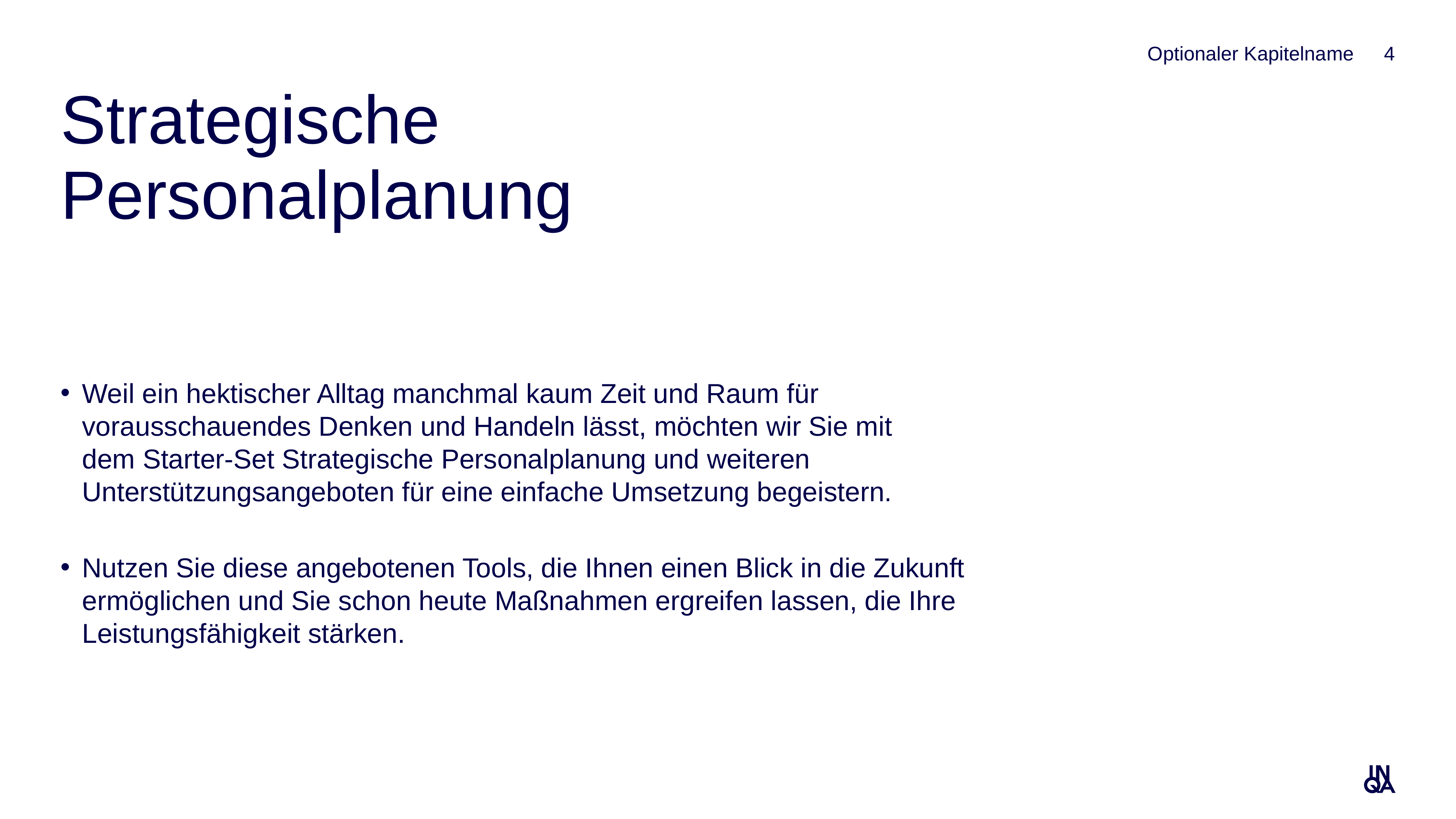

Optionaler Kapitelname
4
# Strategische Personalplanung
Weil ein hektischer Alltag manchmal kaum Zeit und Raum für
vorausschauendes Denken und Handeln lässt, möchten wir Sie mit
dem Starter-Set Strategische Personalplanung und weiteren Unterstützungsangeboten für eine einfache Umsetzung begeistern.

Nutzen Sie diese angebotenen Tools, die Ihnen einen Blick in die Zukunft ermöglichen und Sie schon heute Maßnahmen ergreifen lassen, die Ihre Leistungsfähigkeit stärken.